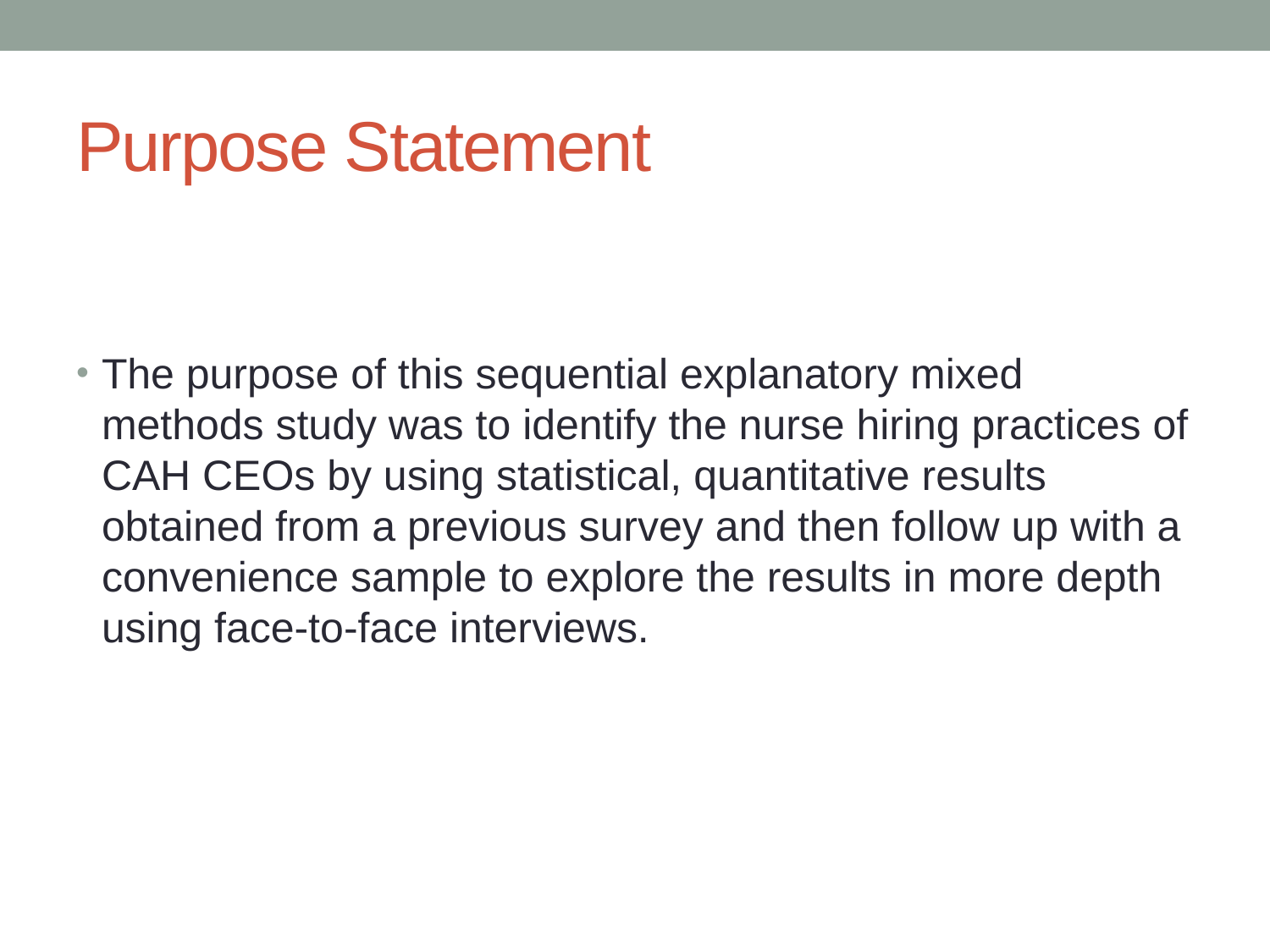

# Purpose Statement

The purpose of this sequential explanatory mixed methods study was to identify the nurse hiring practices of CAH CEOs by using statistical, quantitative results obtained from a previous survey and then follow up with a convenience sample to explore the results in more depth using face-to-face interviews.